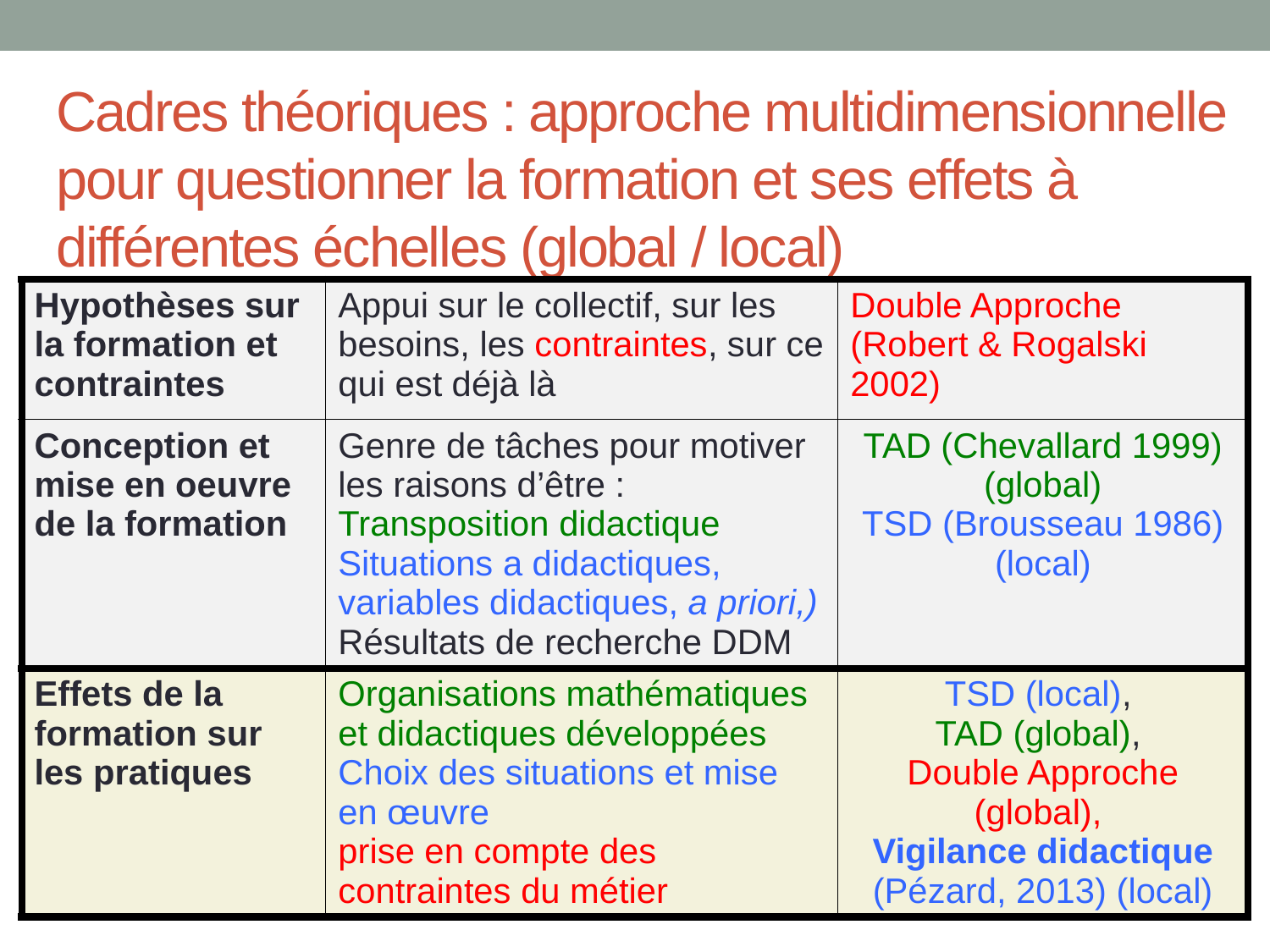

# Cadres théoriques : approche multidimensionnelle pour questionner la formation et ses effets à différentes échelles (global / local)
| Hypothèses sur la formation et contraintes | Appui sur le collectif, sur les besoins, les contraintes, sur ce qui est déjà là | Double Approche (Robert & Rogalski 2002) |
| --- | --- | --- |
| Conception et mise en oeuvre de la formation | Genre de tâches pour motiver les raisons d’être : Transposition didactique Situations a didactiques, variables didactiques, a priori,) Résultats de recherche DDM | TAD (Chevallard 1999) (global) TSD (Brousseau 1986) (local) |
| Effets de la formation sur les pratiques | Organisations mathématiques et didactiques développées Choix des situations et mise en œuvre prise en compte des contraintes du métier | TSD (local), TAD (global), Double Approche (global), Vigilance didactique (Pézard, 2013) (local) |